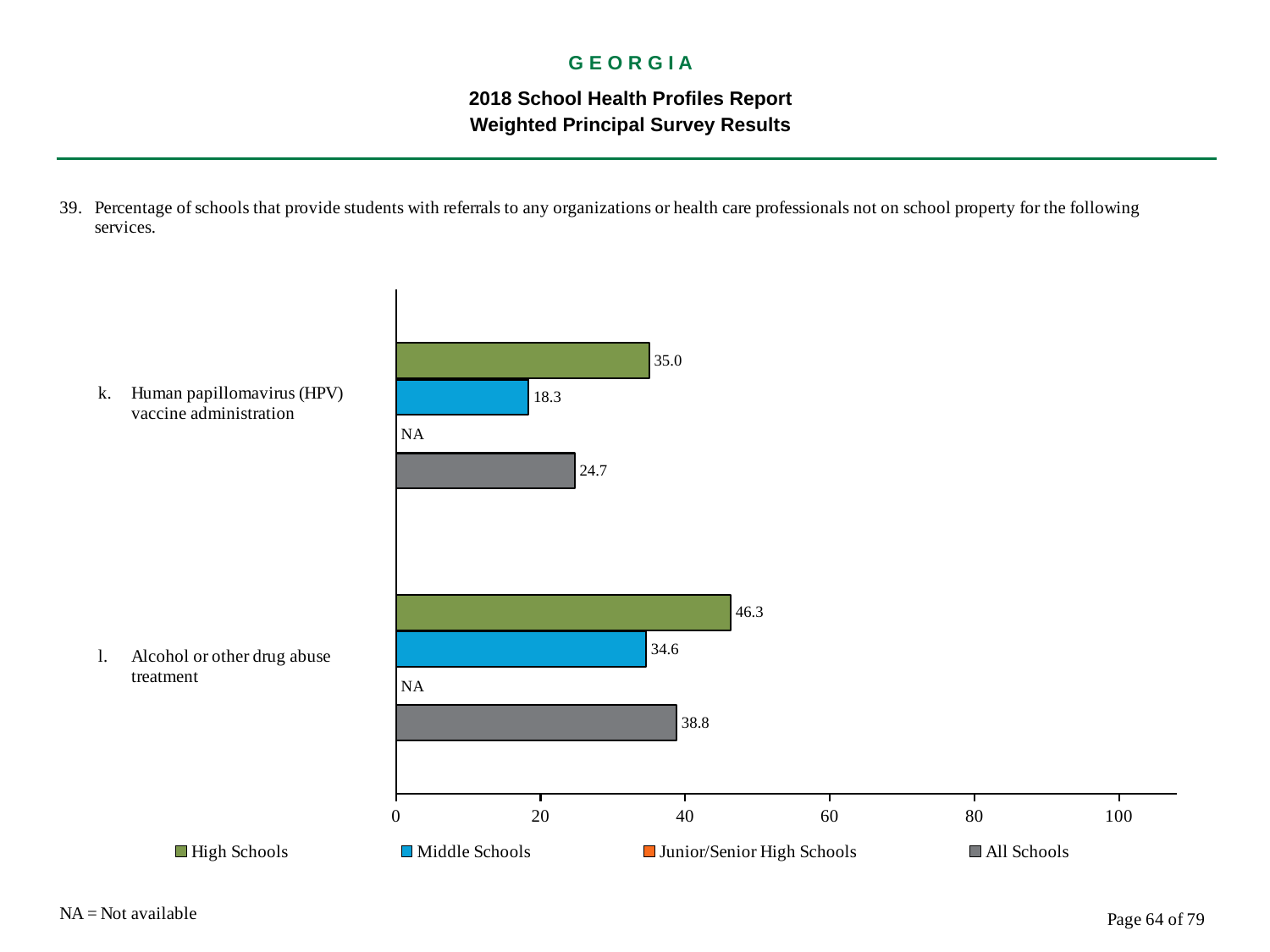

G E O R G I A
2018 School Health Profiles Report
Weighted Principal Survey Results

### Chart

| Category | All Schools | Junior/Senior High Schools | Middle Schools | High Schools |
|---|---|---|---|---|
| Alcohol or other drug abuse treatment | 38.8 | 0.0009 | 34.6 | 46.3 |
| Human papillomavirus (HPV) vaccine administration | 24.7 | 0.0009 | 18.3 | 35.0 |